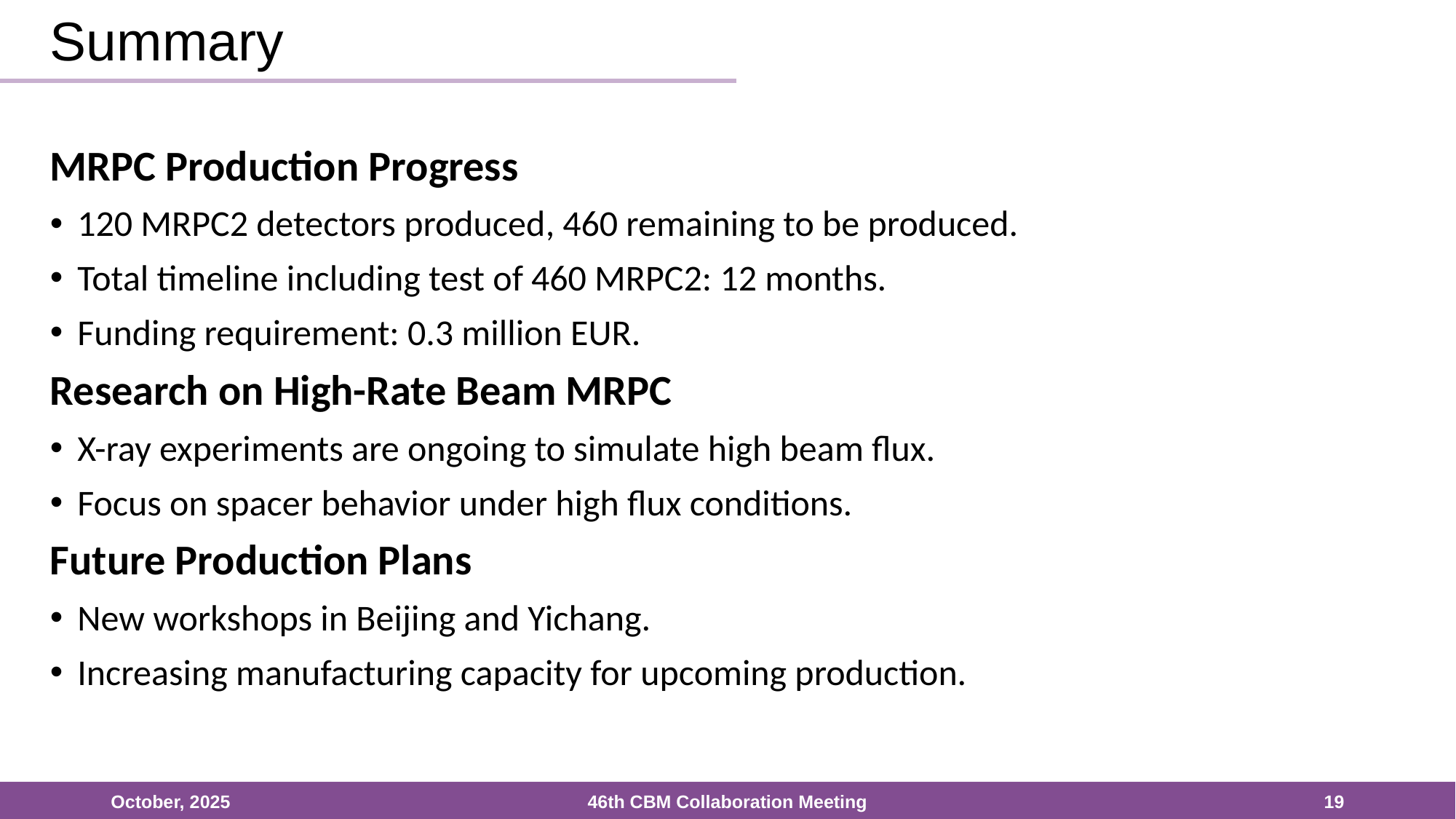

# Summary
MRPC Production Progress
120 MRPC2 detectors produced, 460 remaining to be produced.
Total timeline including test of 460 MRPC2: 12 months.
Funding requirement: 0.3 million EUR.
Research on High-Rate Beam MRPC
X-ray experiments are ongoing to simulate high beam flux.
Focus on spacer behavior under high flux conditions.
Future Production Plans
New workshops in Beijing and Yichang.
Increasing manufacturing capacity for upcoming production.
October, 2025
46th CBM Collaboration Meeting
19